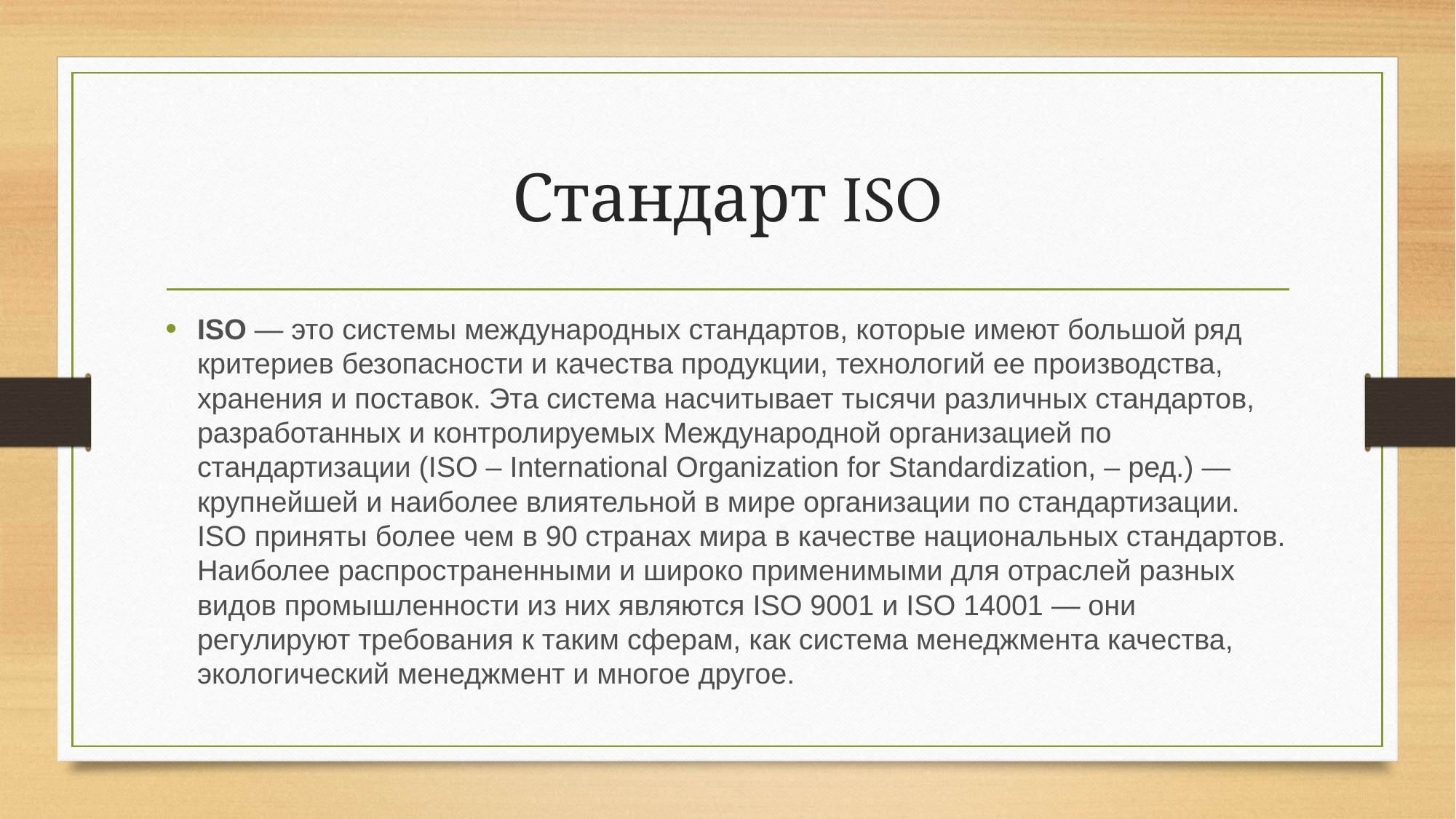

# Стандарт ISO
ISO — это системы международных стандартов, которые имеют большой ряд критериев безопасности и качества продукции, технологий ее производства, хранения и поставок. Эта система насчитывает тысячи различных стандартов, разработанных и контролируемых Международной организацией по стандартизации (ISO – International Organization for Standardization, – ред.) — крупнейшей и наиболее влиятельной в мире организации по стандартизации. ISO приняты более чем в 90 странах мира в качестве национальных стандартов. Наиболее распространенными и широко применимыми для отраслей разных видов промышленности из них являются ISO 9001 и ISO 14001 — они регулируют требования к таким сферам, как система менеджмента качества, экологический менеджмент и многое другое.